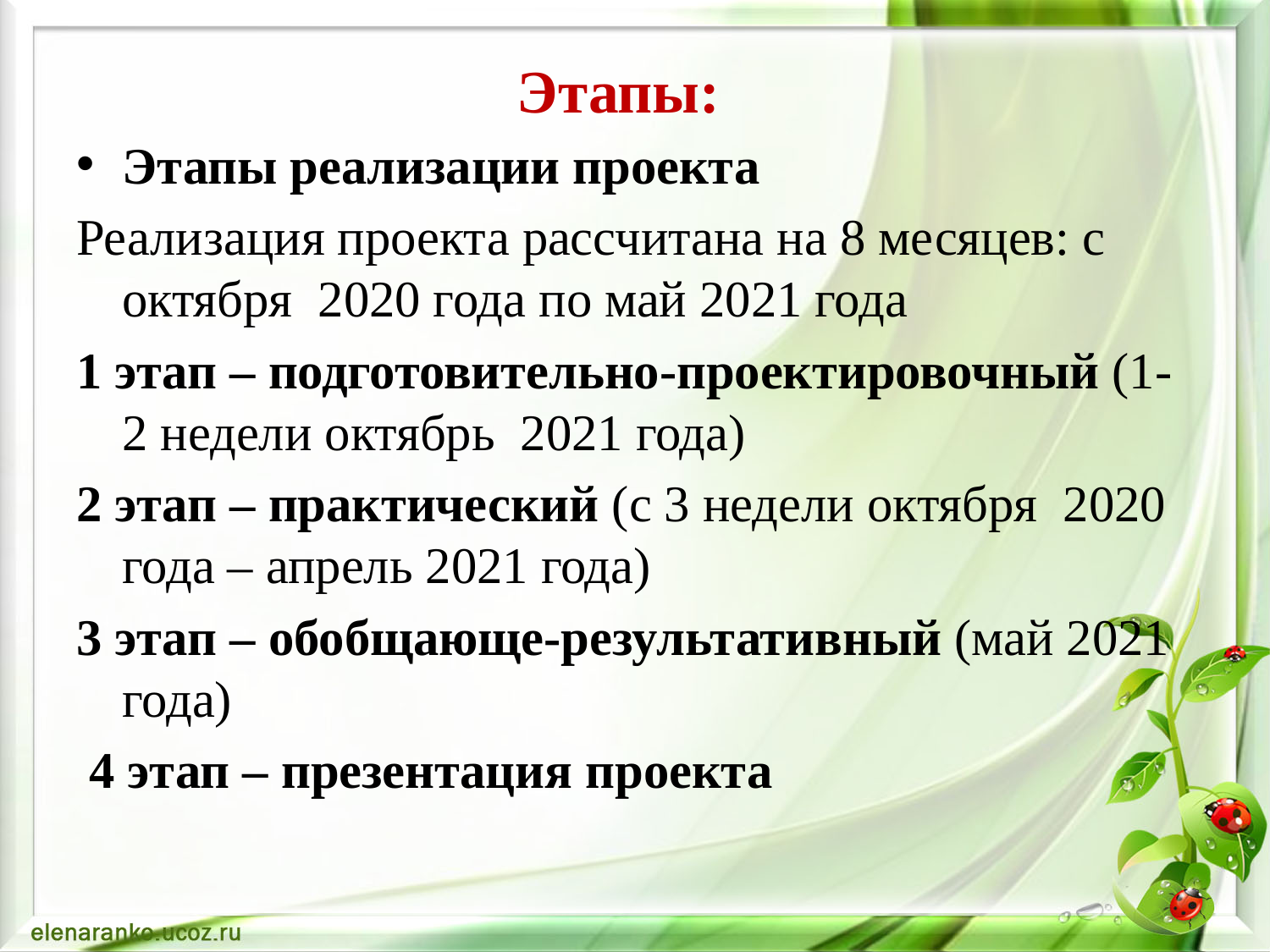

# Этапы:
Этапы реализации проекта
Реализация проекта рассчитана на 8 месяцев: с октября  2020 года по май 2021 года
1 этап – подготовительно-проектировочный (1-2 недели октябрь  2021 года)
2 этап – практический (с 3 недели октября  2020 года – апрель 2021 года)
3 этап – обобщающе-результативный (май 2021 года)
 4 этап – презентация проекта